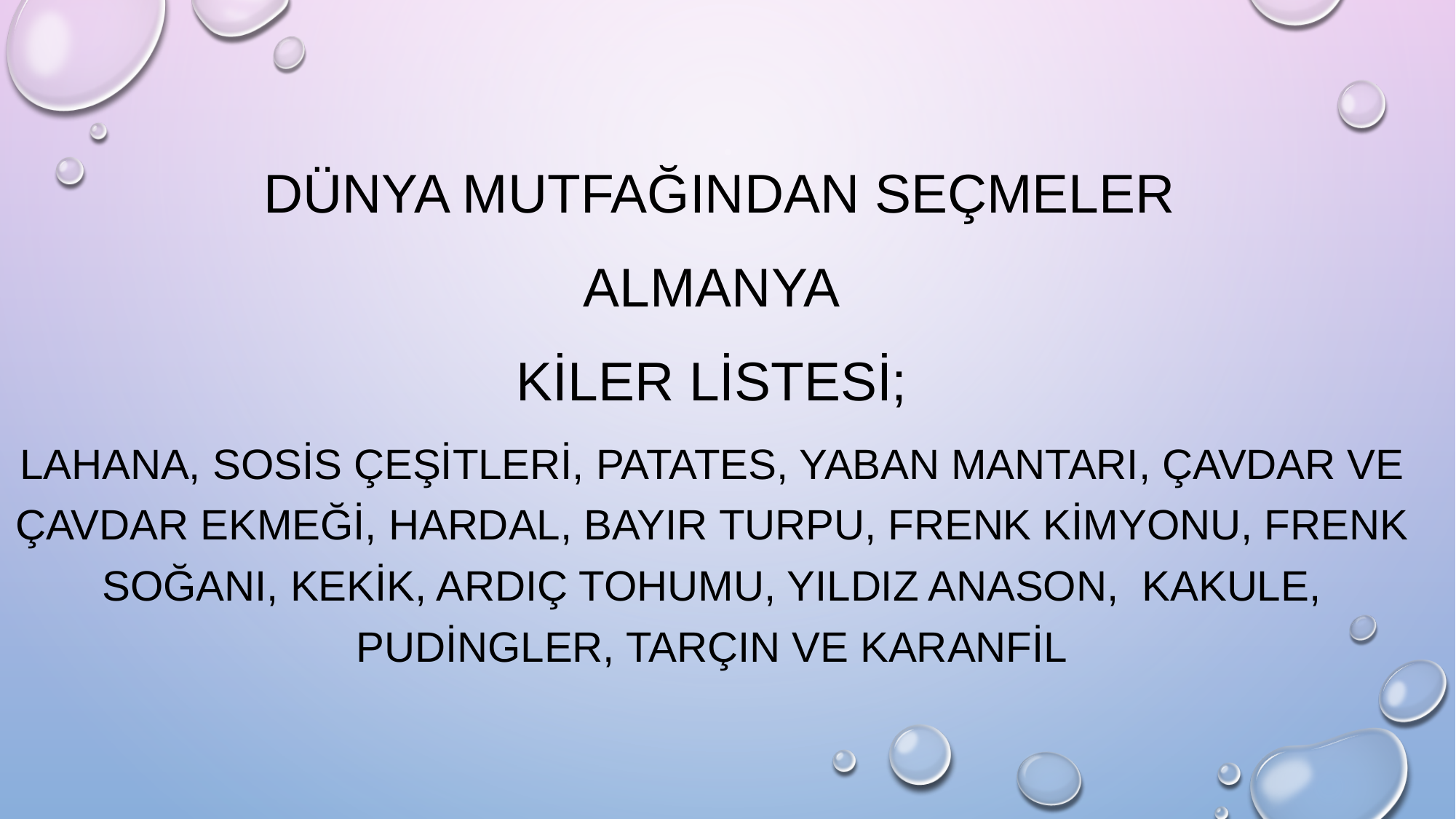

dünya mutfağından seçmeler
Almanya
Kiler listesi;
Lahana, sosis çeşitleri, patates, yaban mantarı, çavdar ve çavdar ekmeği, hardal, bayır turpu, frenk kimyonu, frenk soğanı, kekik, ardıç tohumu, yıldız anason,  kakule, pudingler, tarçın ve karanfil